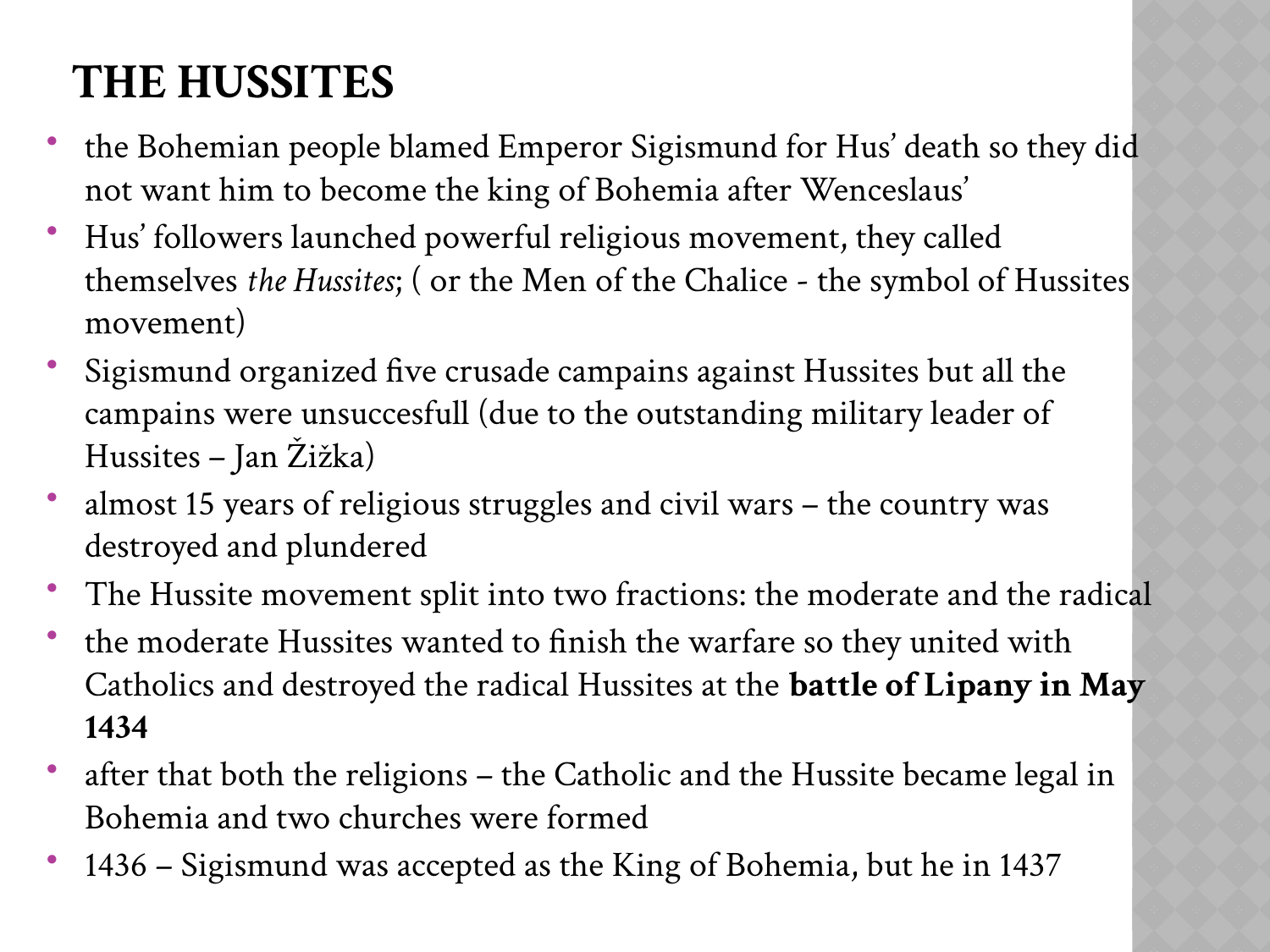

# The Hussites
the Bohemian people blamed Emperor Sigismund for Hus’ death so they did not want him to become the king of Bohemia after Wenceslaus’
Hus’ followers launched powerful religious movement, they called themselves the Hussites; ( or the Men of the Chalice - the symbol of Hussites movement)
Sigismund organized five crusade campains against Hussites but all the campains were unsuccesfull (due to the outstanding military leader of Hussites – Jan Žižka)
almost 15 years of religious struggles and civil wars – the country was destroyed and plundered
The Hussite movement split into two fractions: the moderate and the radical
the moderate Hussites wanted to finish the warfare so they united with Catholics and destroyed the radical Hussites at the battle of Lipany in May 1434
after that both the religions – the Catholic and the Hussite became legal in Bohemia and two churches were formed
1436 – Sigismund was accepted as the King of Bohemia, but he in 1437